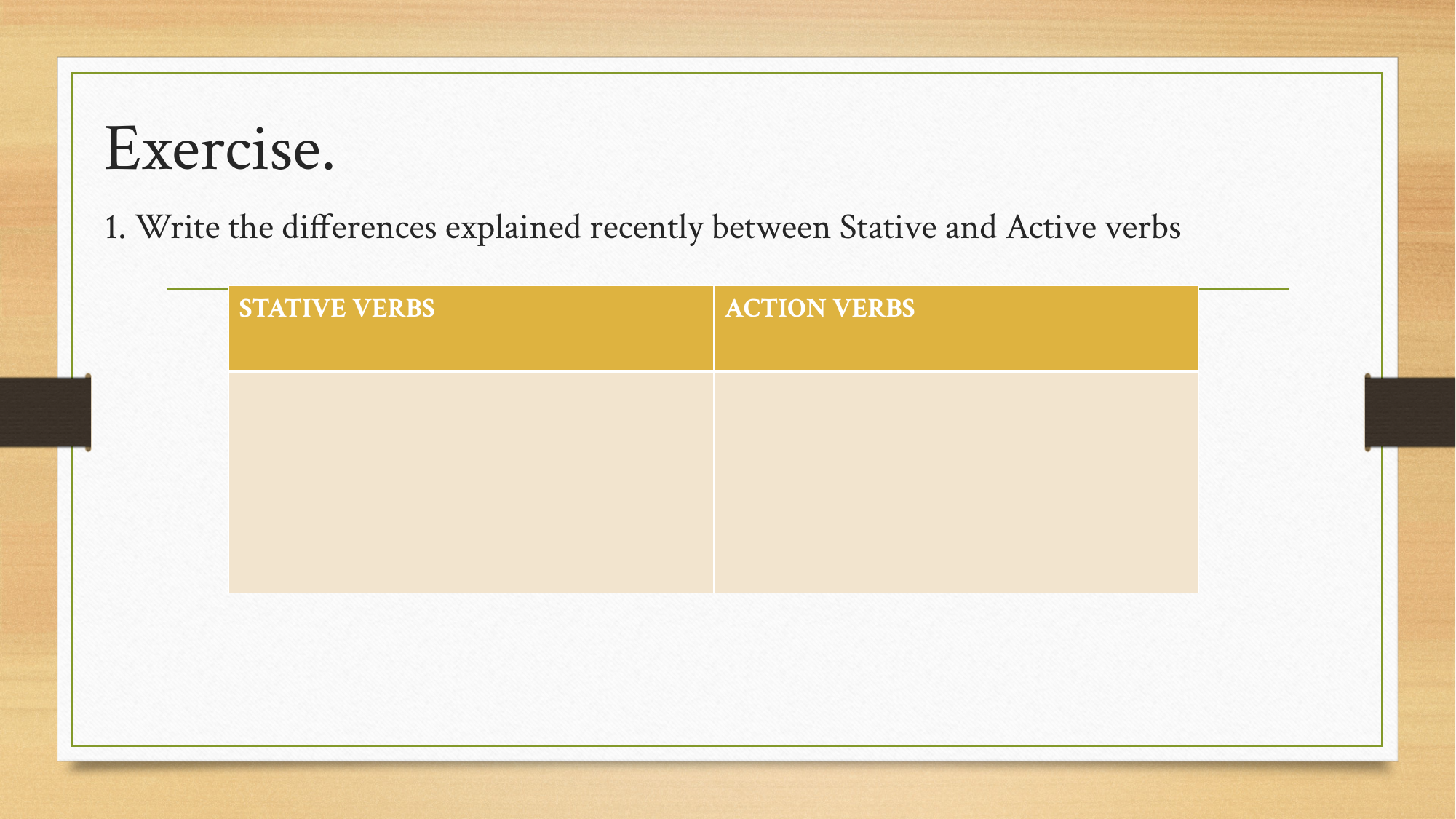

# Exercise.
1. Write the differences explained recently between Stative and Active verbs

| STATIVE VERBS | ACTION VERBS |
| --- | --- |
|  |  |